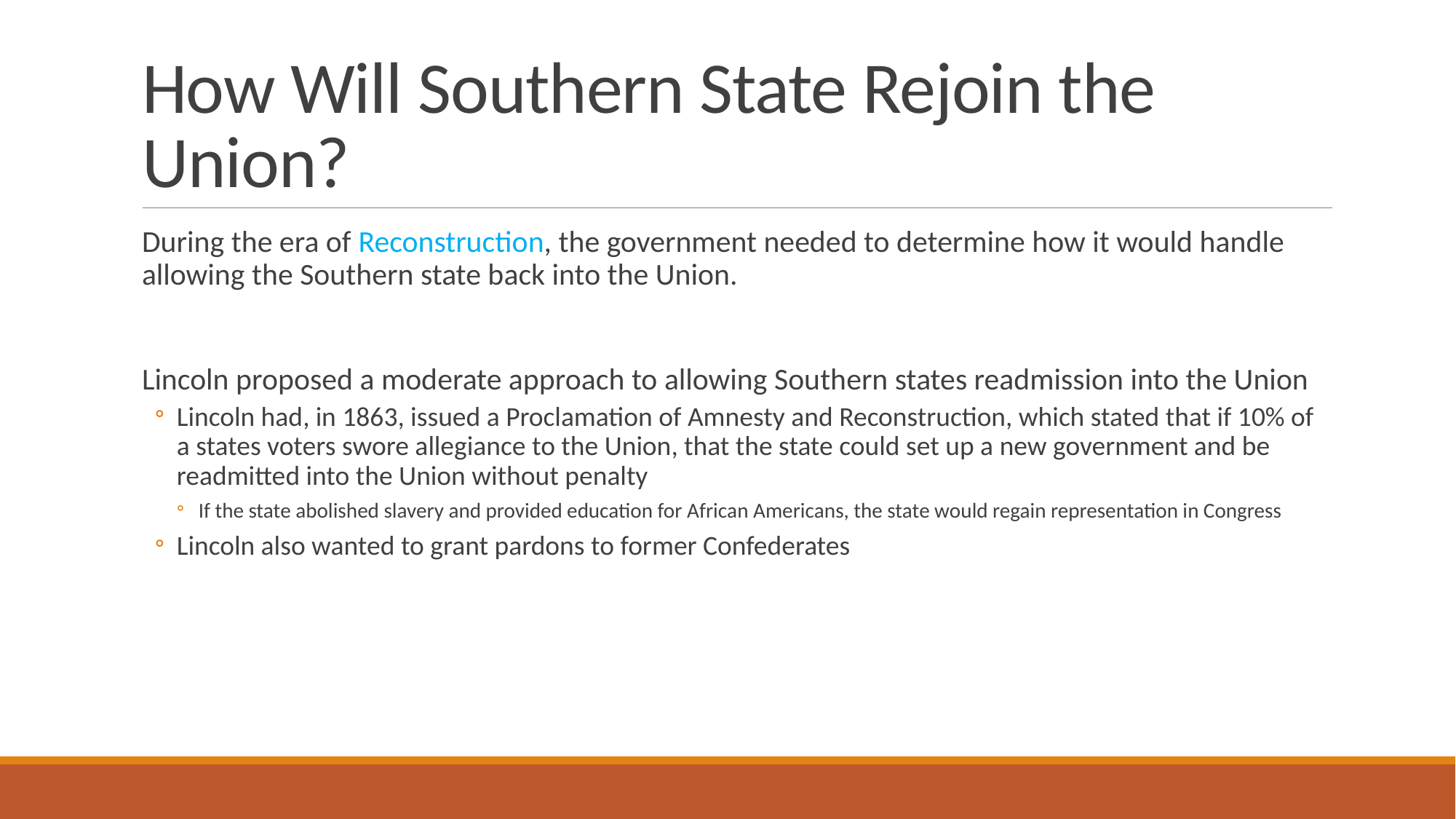

# How Will Southern State Rejoin the Union?
During the era of Reconstruction, the government needed to determine how it would handle allowing the Southern state back into the Union.

Lincoln proposed a moderate approach to allowing Southern states readmission into the Union
Lincoln had, in 1863, issued a Proclamation of Amnesty and Reconstruction, which stated that if 10% of a states voters swore allegiance to the Union, that the state could set up a new government and be readmitted into the Union without penalty
If the state abolished slavery and provided education for African Americans, the state would regain representation in Congress
Lincoln also wanted to grant pardons to former Confederates